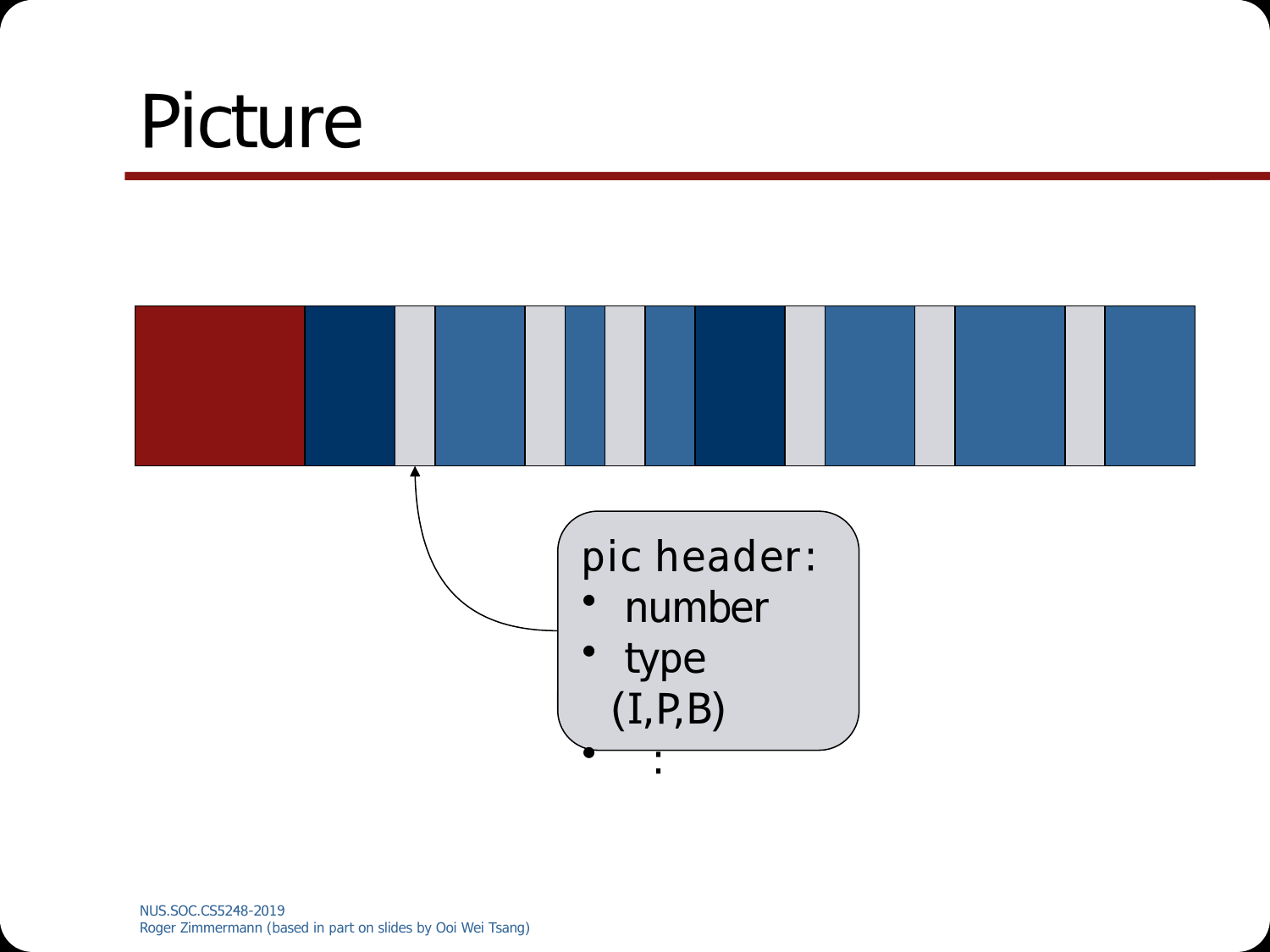

# Picture

pic header:
 number
 type (I,P,B)
   :

NUS.SOC.CS5248-2019
Roger Zimmermann (based in part on slides by Ooi Wei Tsang)